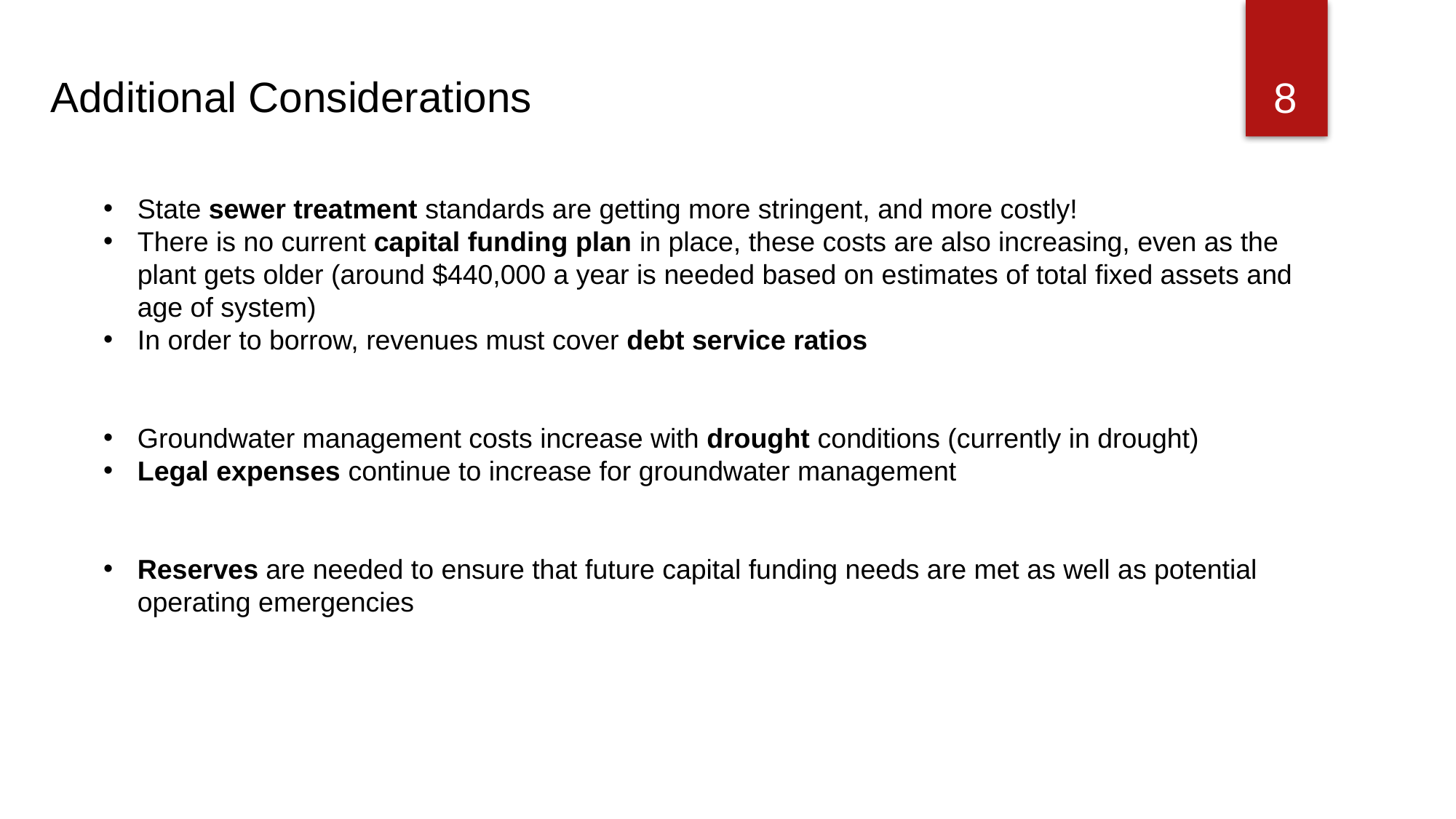

8
Additional Considerations
State sewer treatment standards are getting more stringent, and more costly!
There is no current capital funding plan in place, these costs are also increasing, even as the plant gets older (around $440,000 a year is needed based on estimates of total fixed assets and age of system)
In order to borrow, revenues must cover debt service ratios

Groundwater management costs increase with drought conditions (currently in drought)
Legal expenses continue to increase for groundwater management

Reserves are needed to ensure that future capital funding needs are met as well as potential operating emergencies